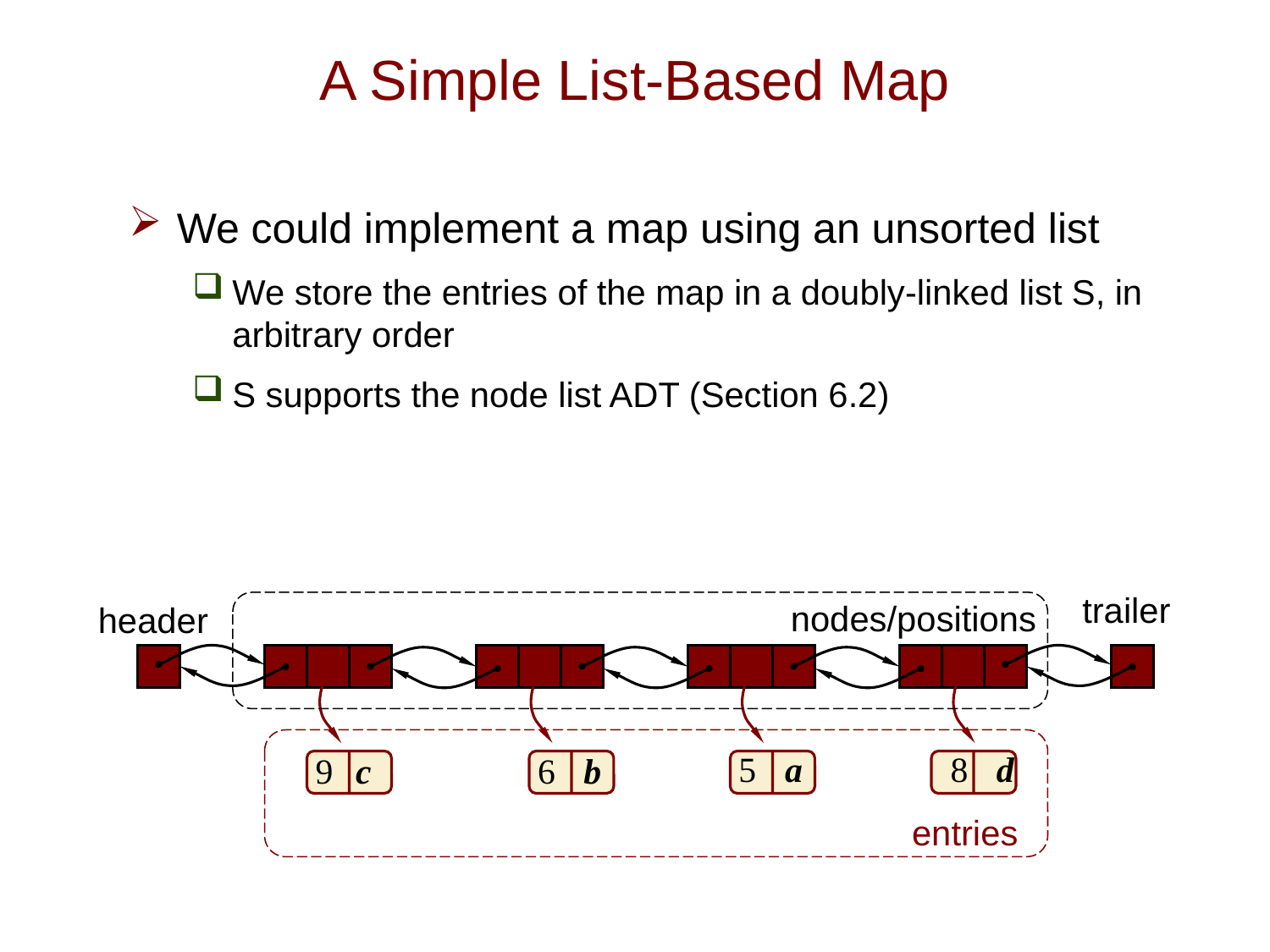

# A Simple List-Based Map
We could implement a map using an unsorted list
We store the entries of the map in a doubly-linked list S, in arbitrary order
S supports the node list ADT (Section 6.2)
trailer
nodes/positions
header

a
d
5
8
c
b
9
6

entries